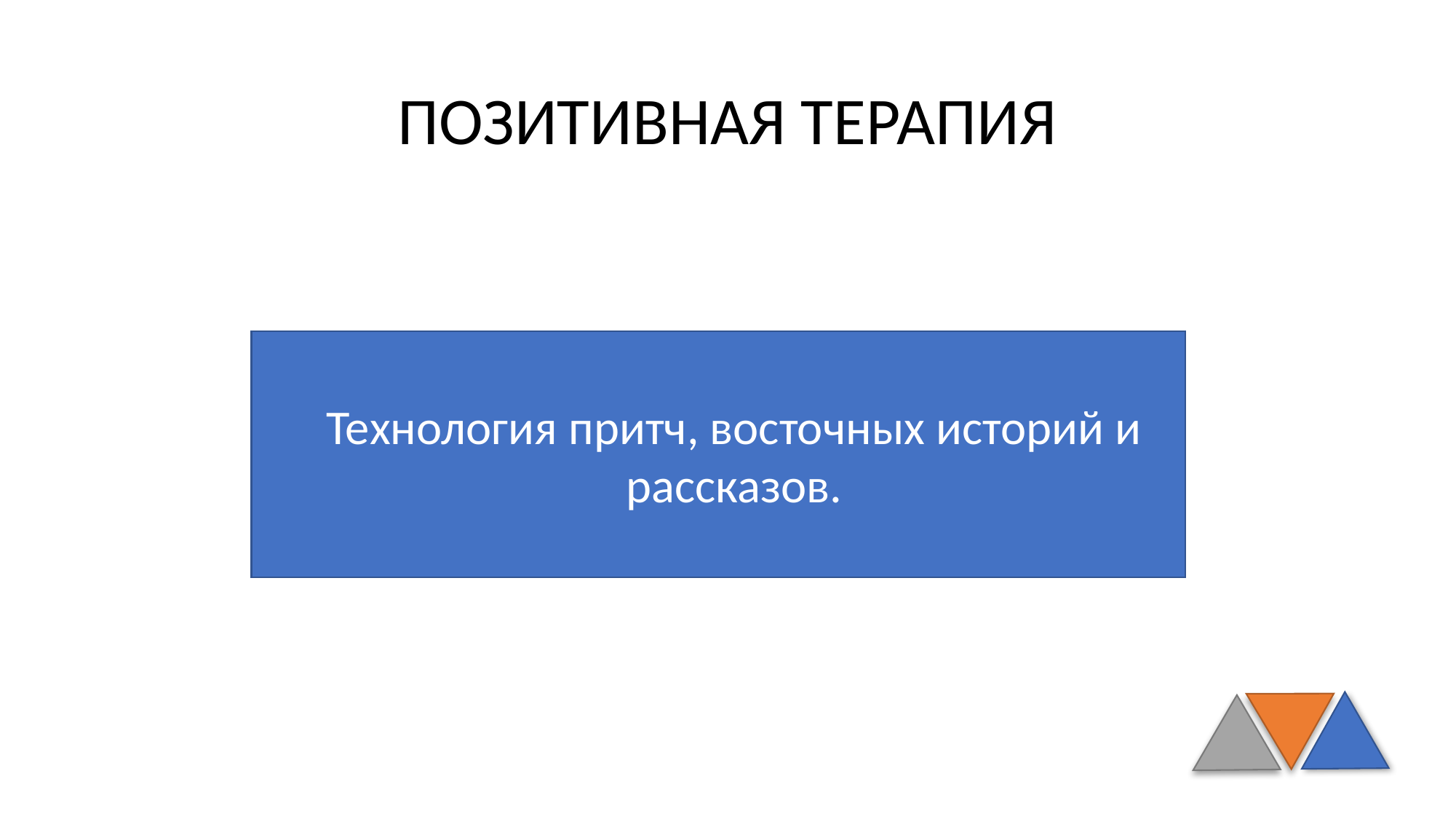

# ПОЗИТИВНАЯ ТЕРАПИЯ
Технология притч, восточных историй и рассказов.
Получение помощи и поддержки обучающемуся и родителю в разрешении сложной жизненной ситуации, не боясь стигматизации и осуждения.

Характеристики:
универсальность применения для однотипных задач;
отсутствие строгой привязки к временным рамкам;
возможность параллельного выполнения пунктов;
измеримость результатов;